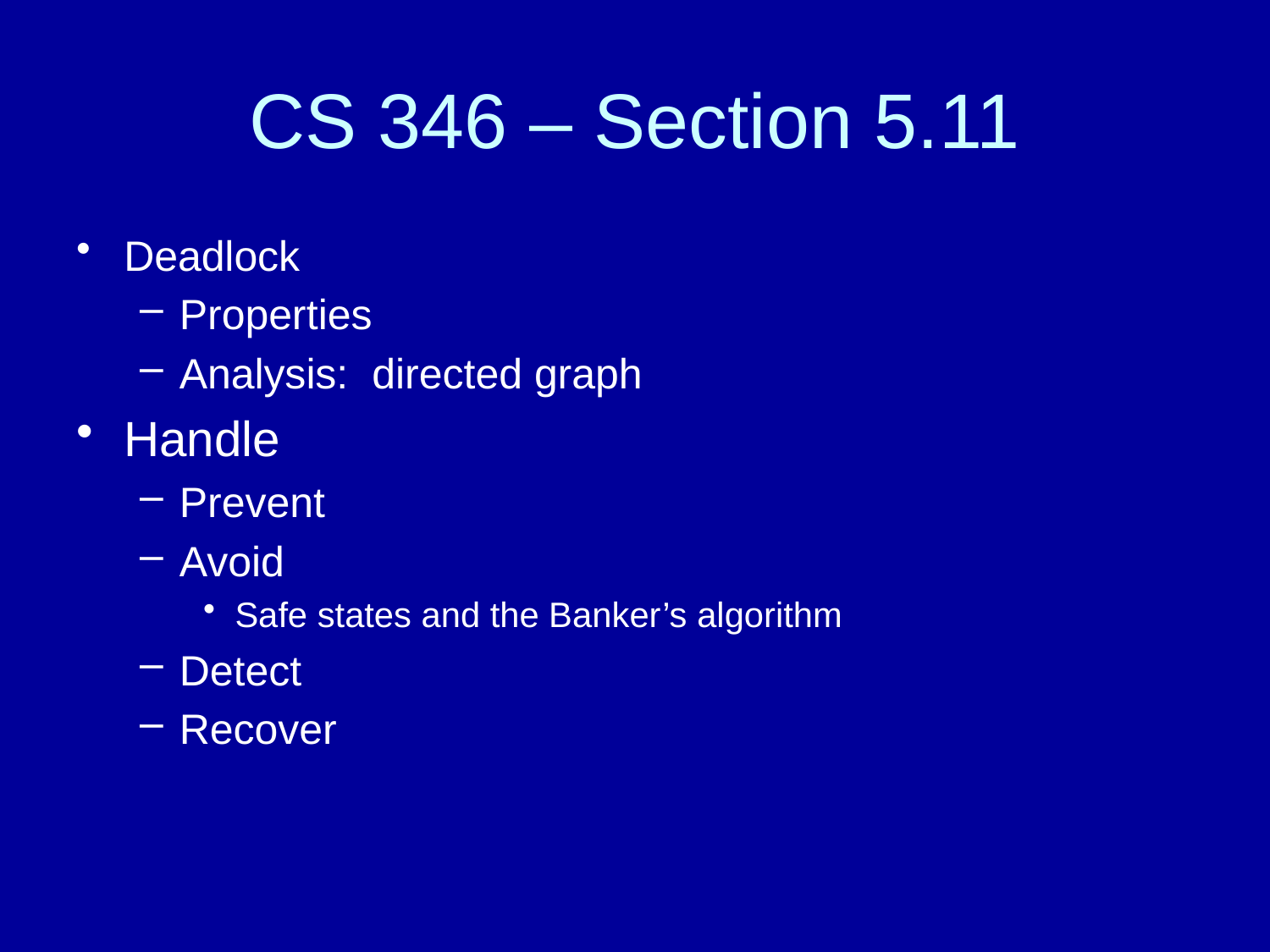

# CS 346 – Section 5.11
Deadlock
Properties
Analysis:  directed graph
Handle
Prevent
Avoid
Safe states and the Banker’s algorithm
Detect
Recover